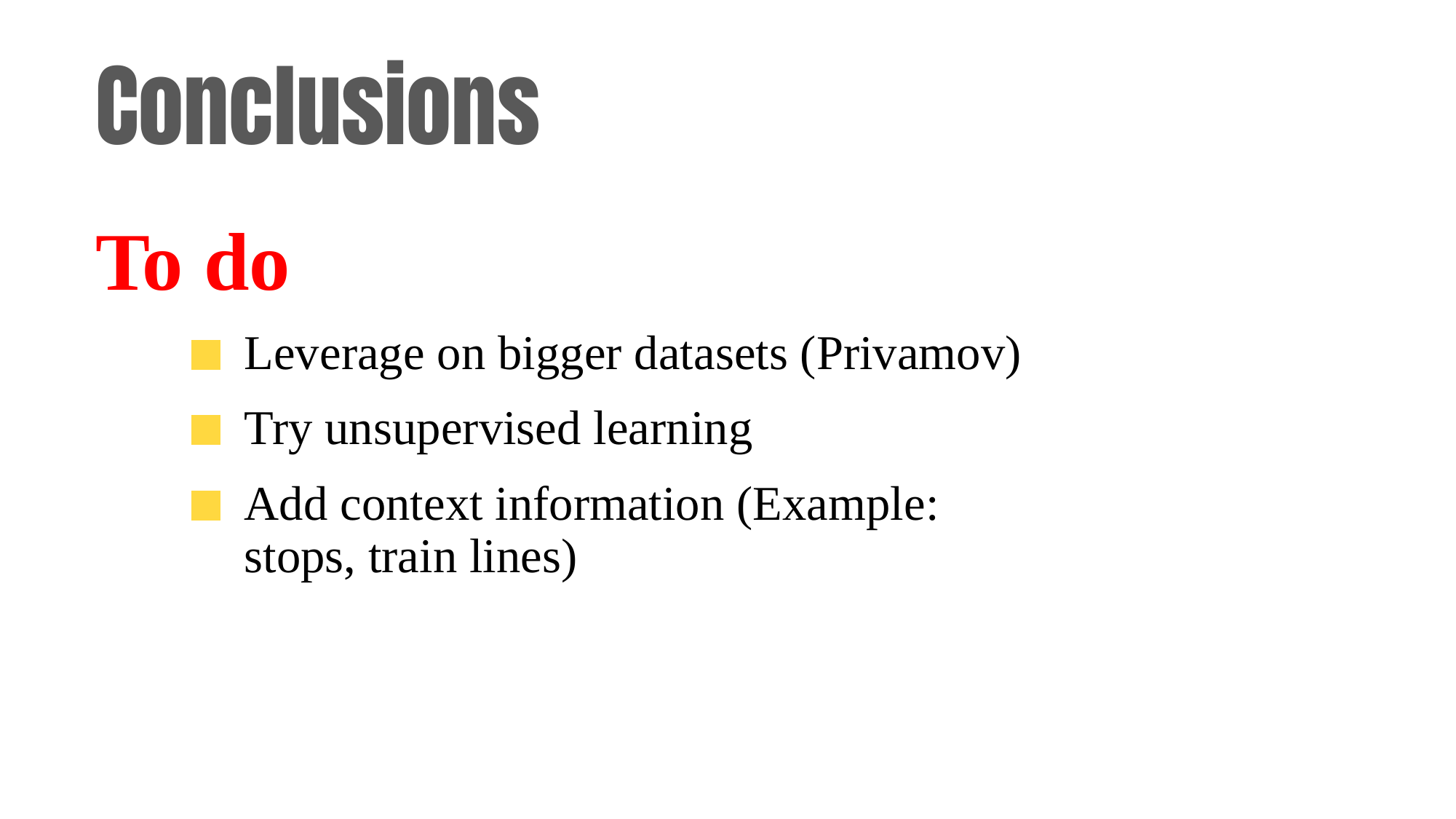

Conclusions
To do
Leverage on bigger datasets (Privamov)

Try unsupervised learning

Add context information (Example: stops, train lines)